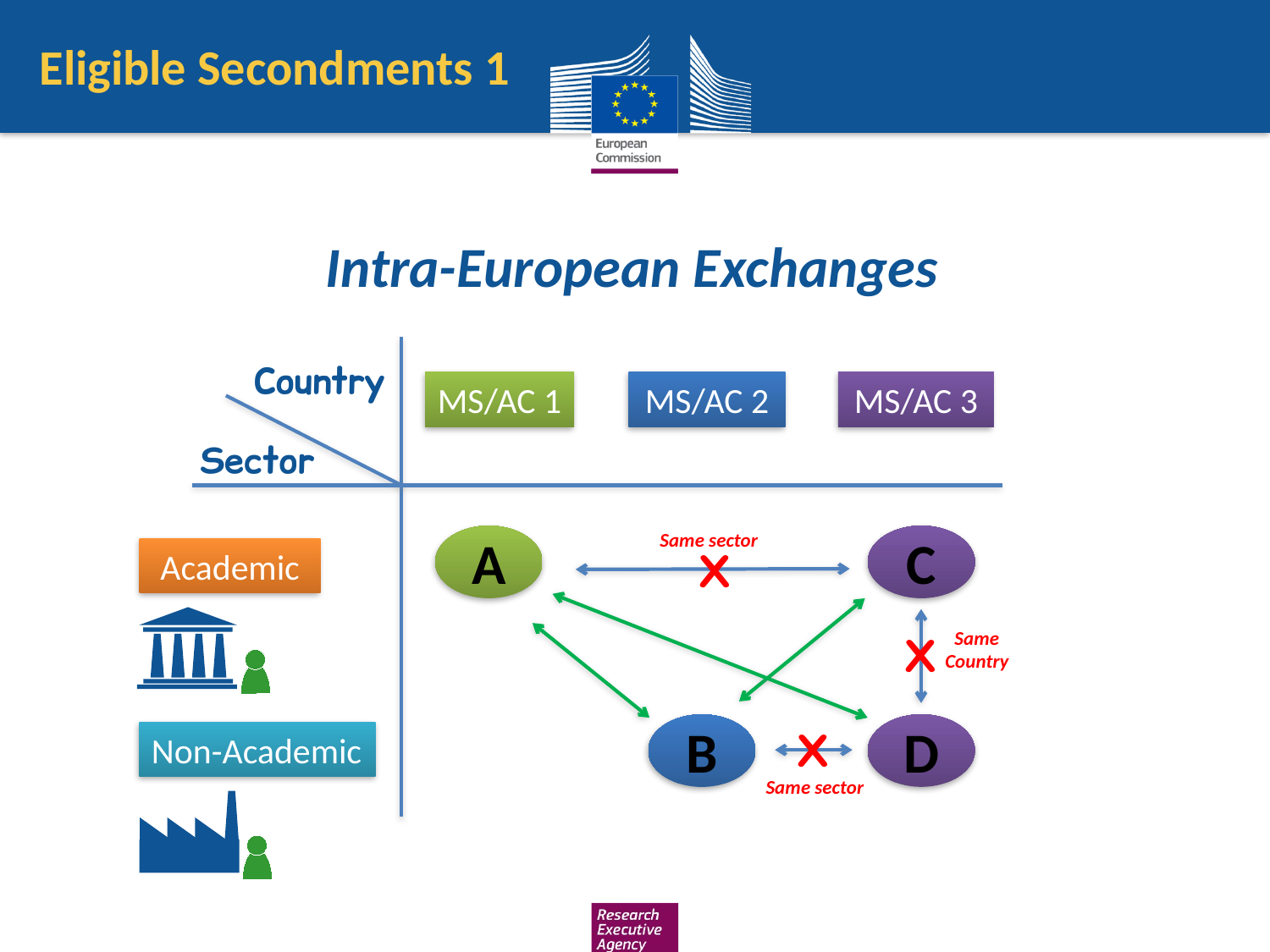

# Eligible Secondments 1
Intra-European Exchanges
Country
MS/AC 1
MS/AC 2
MS/AC 3
Sector
Same sector
X
A
C
Academic
Same
Country
X
D
X
Same sector
B
Non-Academic